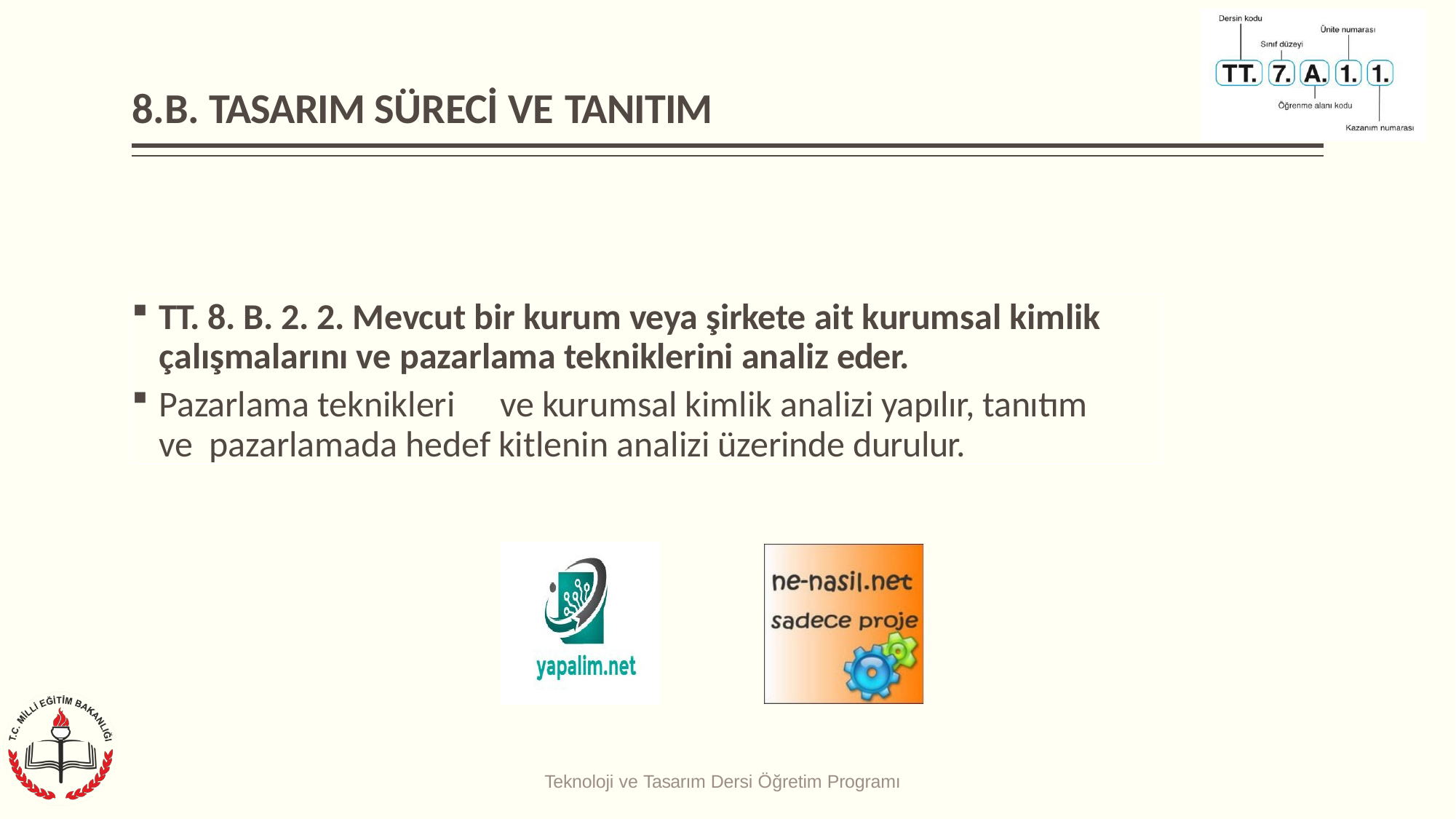

# 8.B. TASARIM SÜRECİ VE TANITIM
TT. 8. B. 2. 2. Mevcut bir kurum veya şirkete ait kurumsal kimlik  çalışmalarını ve pazarlama tekniklerini analiz eder.
Pazarlama teknikleri	ve kurumsal kimlik analizi yapılır, tanıtım ve  pazarlamada hedef kitlenin analizi üzerinde durulur.

Teknoloji ve Tasarım Dersi Öğretim Programı